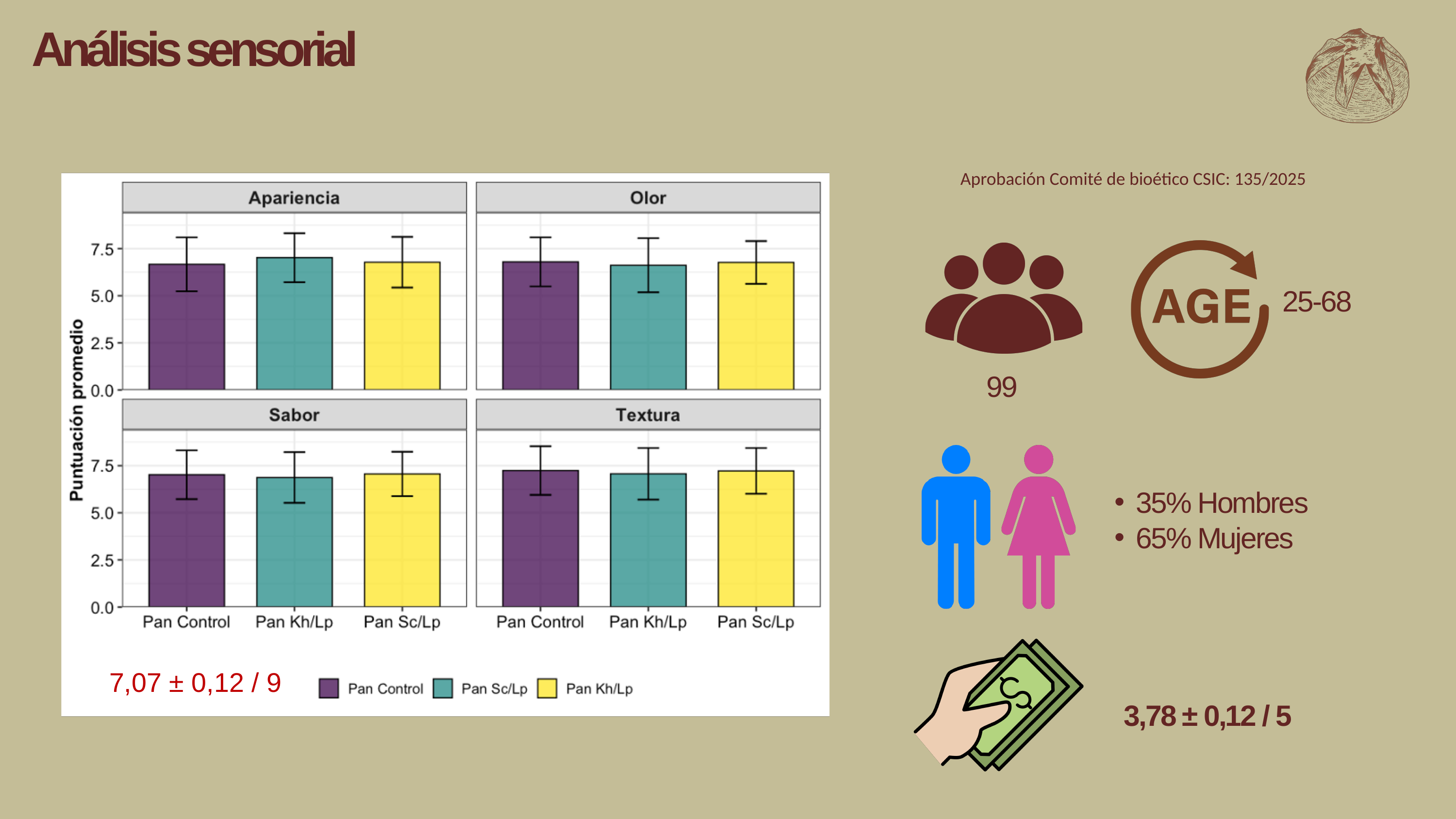

Análisis sensorial

Aprobación Comité de bioético CSIC: 135/2025

25-68
99

35% Hombres
65% Mujeres

 3,78 ± 0,12 / 5
 7,07 ± 0,12 / 9